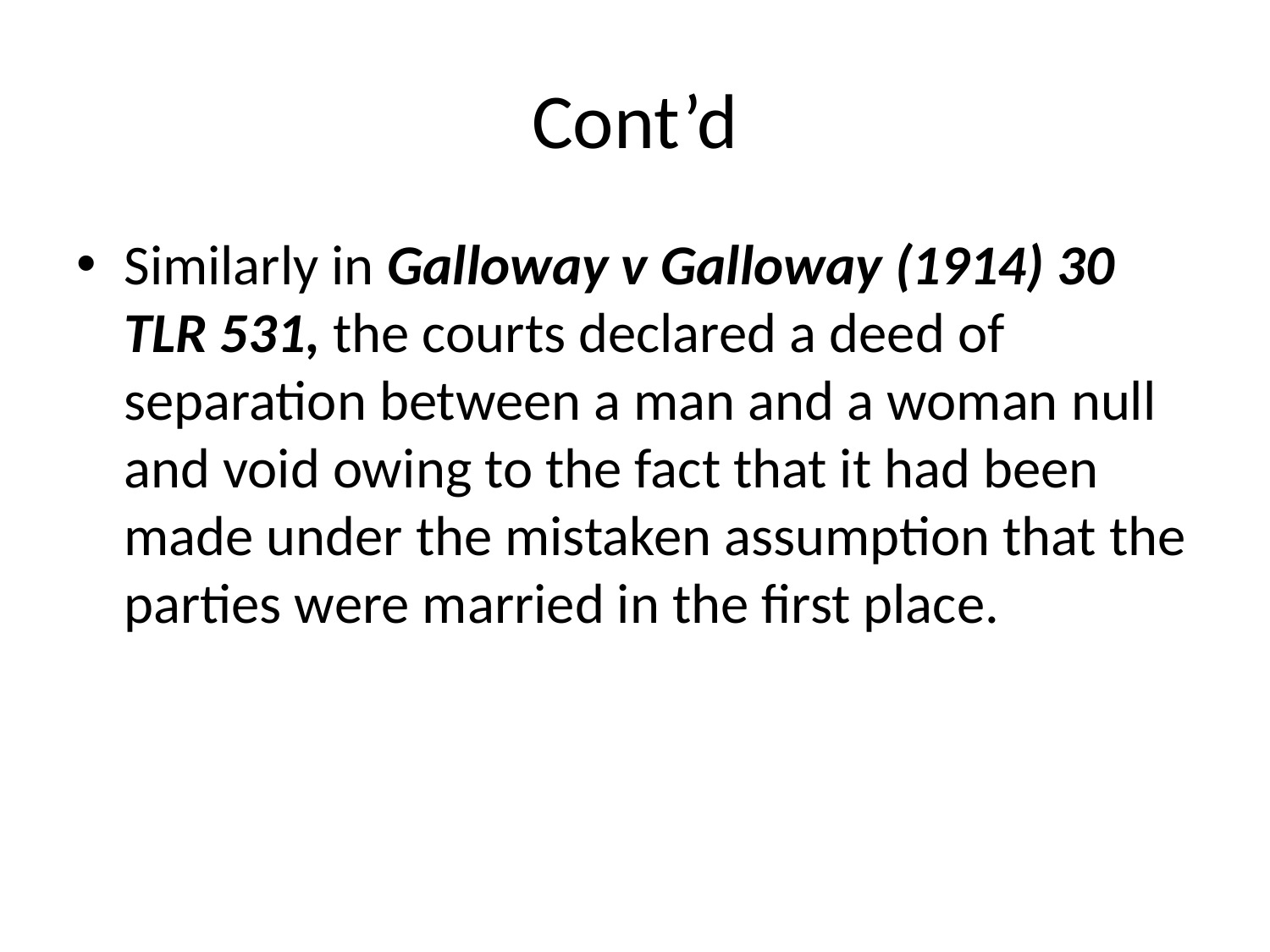

# Cont’d
Similarly in Galloway v Galloway (1914) 30 TLR 531, the courts declared a deed of separation between a man and a woman null and void owing to the fact that it had been made under the mistaken assumption that the parties were married in the first place.